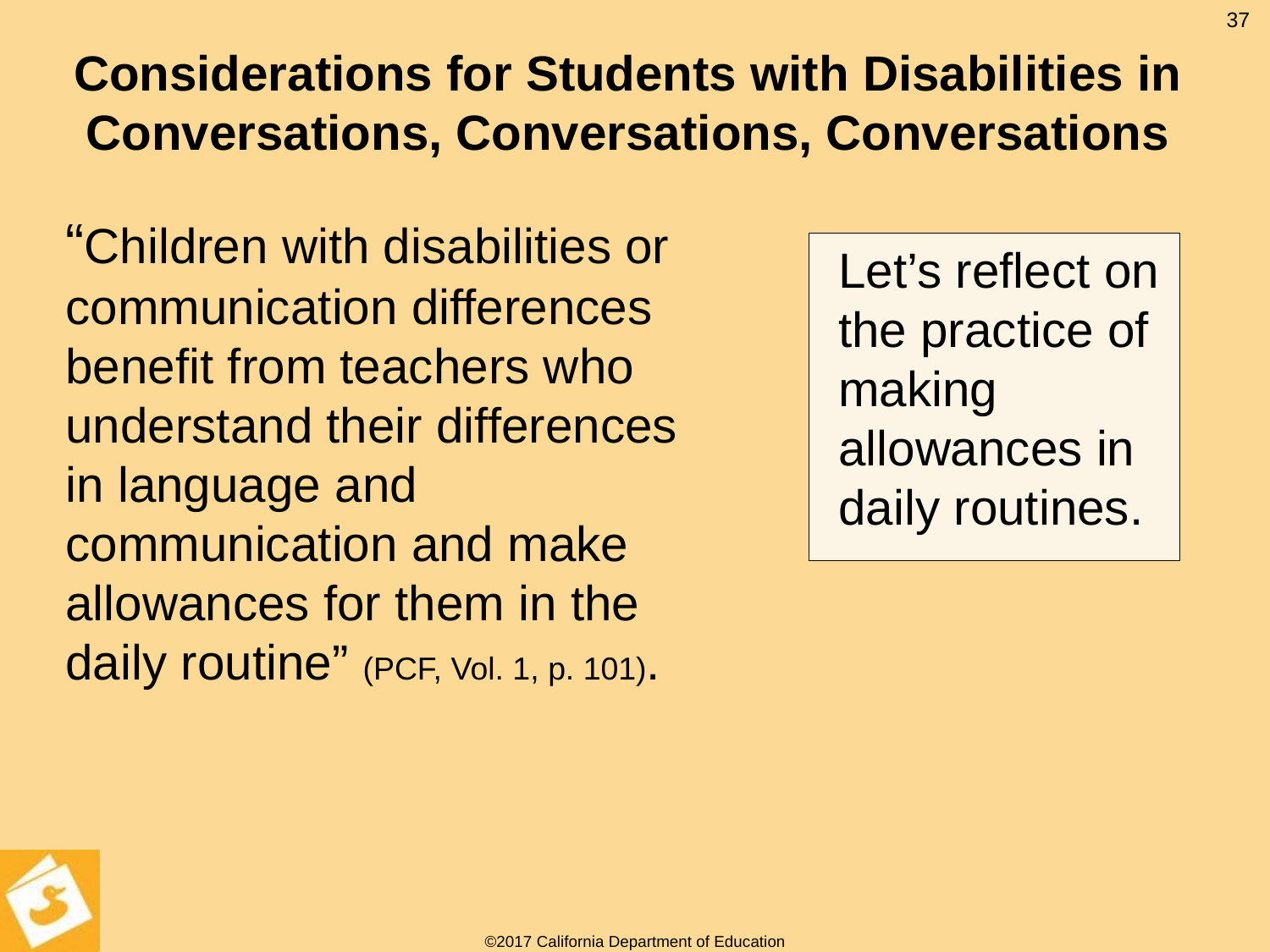

37
# Considerations for Students with Disabilities in Conversations, Conversations, Conversations
“Children with disabilities or communication differences benefit from teachers who understand their differences in language and communication and make allowances for them in the daily routine” (PCF, Vol. 1, p. 101).

Let’s reflect on the practice of making allowances in daily routines.